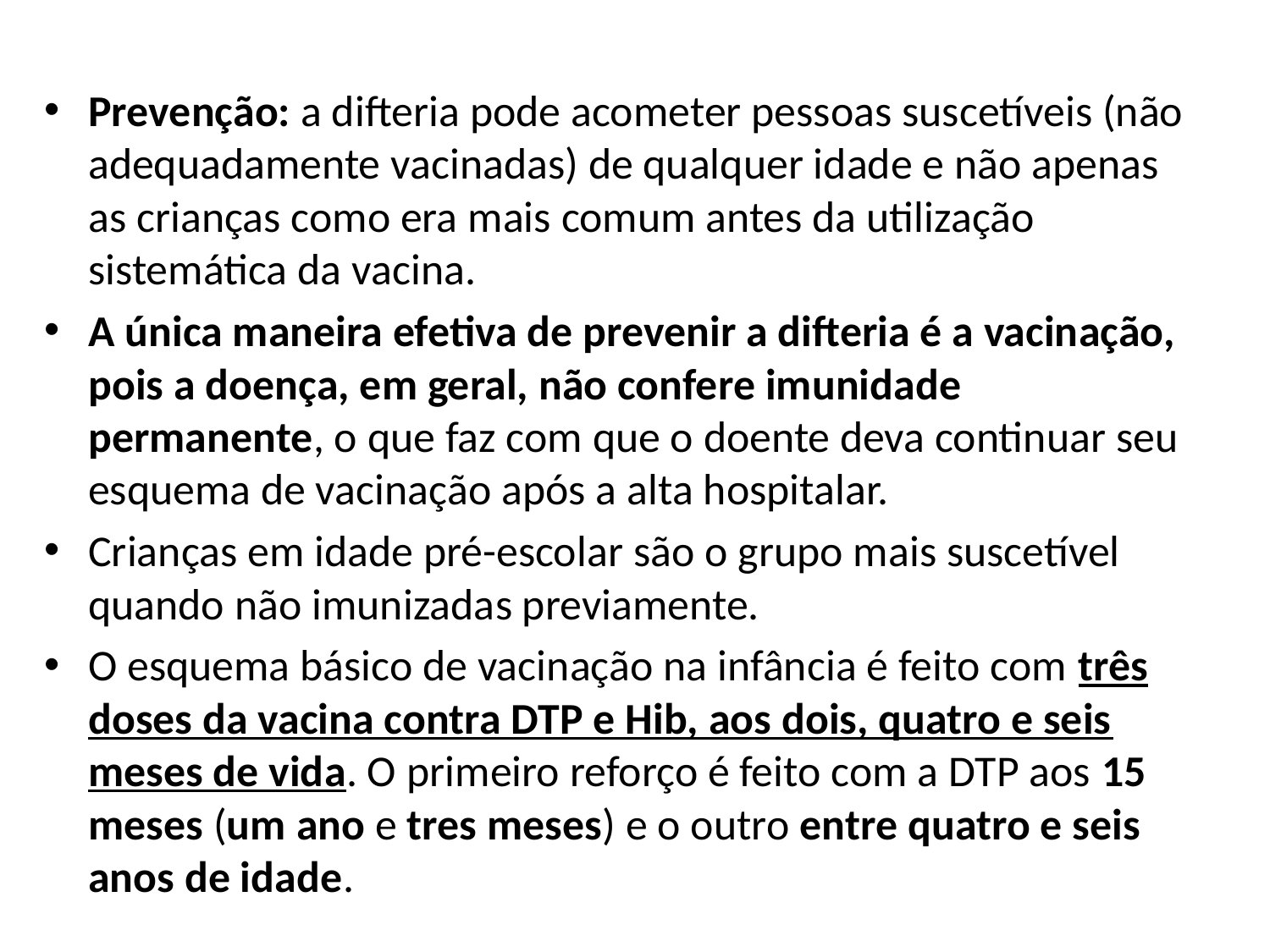

Prevenção: a difteria pode acometer pessoas suscetíveis (não adequadamente vacinadas) de qualquer idade e não apenas as crianças como era mais comum antes da utilização sistemática da vacina.
A única maneira efetiva de prevenir a difteria é a vacinação, pois a doença, em geral, não confere imunidade permanente, o que faz com que o doente deva continuar seu esquema de vacinação após a alta hospitalar.
Crianças em idade pré-escolar são o grupo mais suscetível quando não imunizadas previamente.
O esquema básico de vacinação na infância é feito com três doses da vacina contra DTP e Hib, aos dois, quatro e seis meses de vida. O primeiro reforço é feito com a DTP aos 15 meses (um ano e tres meses) e o outro entre quatro e seis anos de idade.